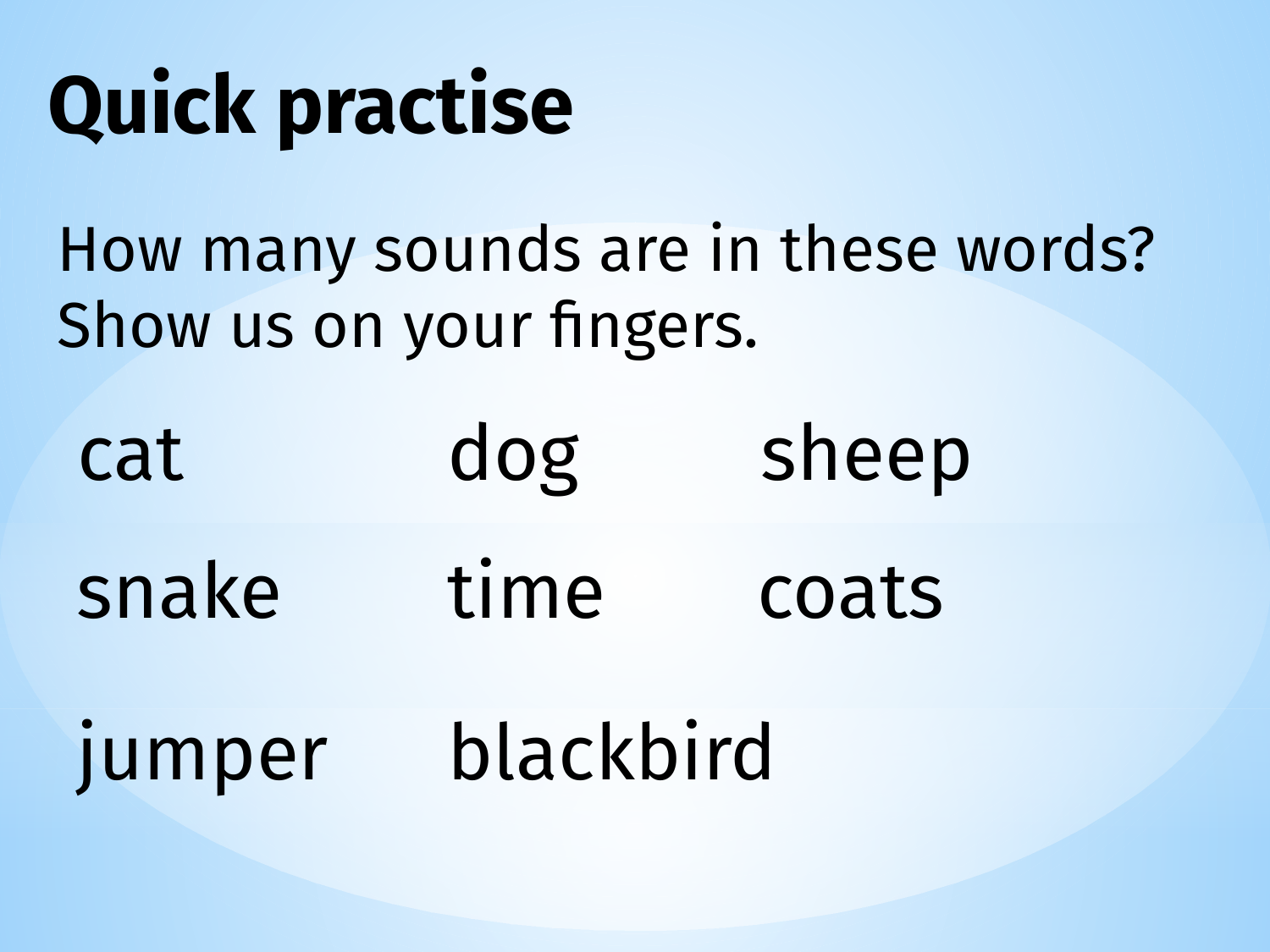

# Quick practise
How many sounds are in these words? Show us on your fingers.
dog
cat
sheep
snake
time
coats
jumper
blackbird